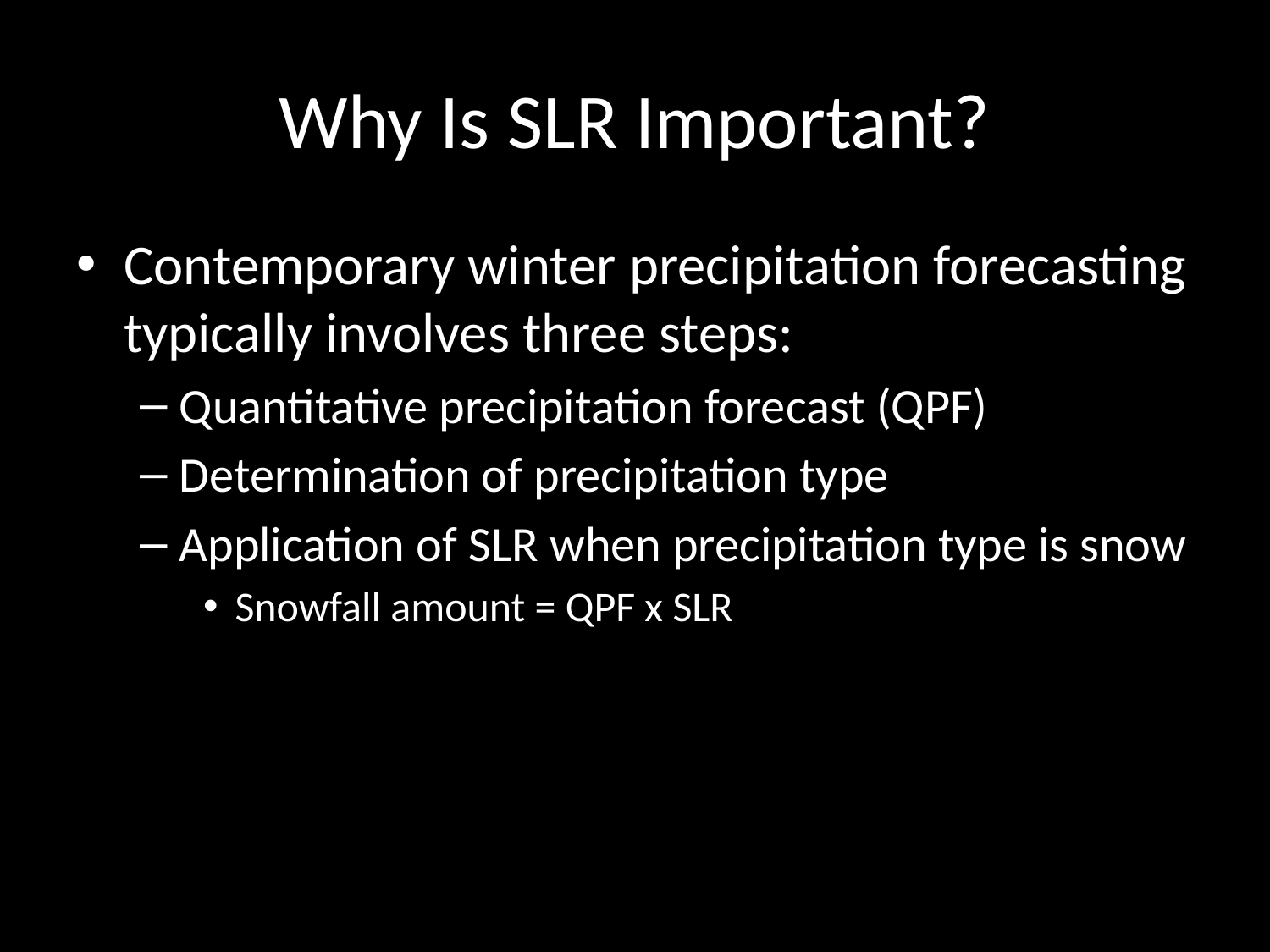

# Why Is SLR Important?
Contemporary winter precipitation forecasting typically involves three steps:
Quantitative precipitation forecast (QPF)
Determination of precipitation type
Application of SLR when precipitation type is snow
Snowfall amount = QPF x SLR